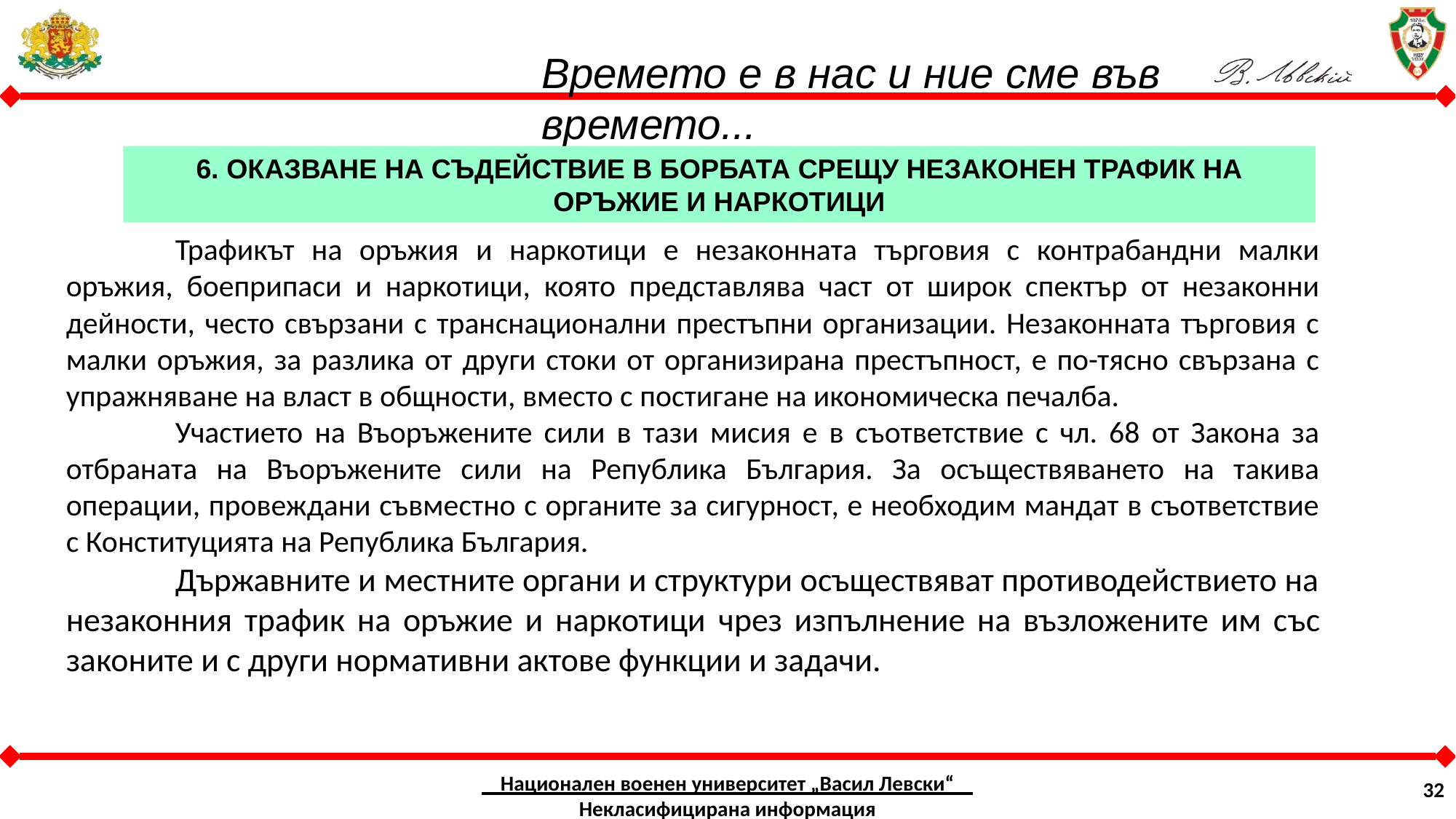

6. ОКАЗВАНЕ НА СЪДЕЙСТВИЕ В БОРБАТА СРЕЩУ НЕЗАКОНЕН ТРАФИК НА ОРЪЖИЕ И НАРКОТИЦИ
	Трафикът на оръжия и наркотици е незаконната търговия с контрабандни малки оръжия, боеприпаси и наркотици, която представлява част от широк спектър от незаконни дейности, често свързани с транснационални престъпни организации. Незаконната търговия с малки оръжия, за разлика от други стоки от организирана престъпност, е по-тясно свързана с упражняване на власт в общности, вместо с постигане на икономическа печалба.
	Участието на Въоръжените сили в тази мисия е в съответствие с чл. 68 от Закона за отбраната на Въоръжените сили на Република България. За осъществяването на такива операции, провеждани съвместно с органите за сигурност, е необходим мандат в съответствие с Конституцията на Република България.
	Държавните и местните органи и структури осъществяват противодействието на незаконния трафик на оръжие и наркотици чрез изпълнение на възложените им със законите и с други нормативни актове функции и задачи.

Национален военен университет „Васил Левски“ Некласифицирана информация
32